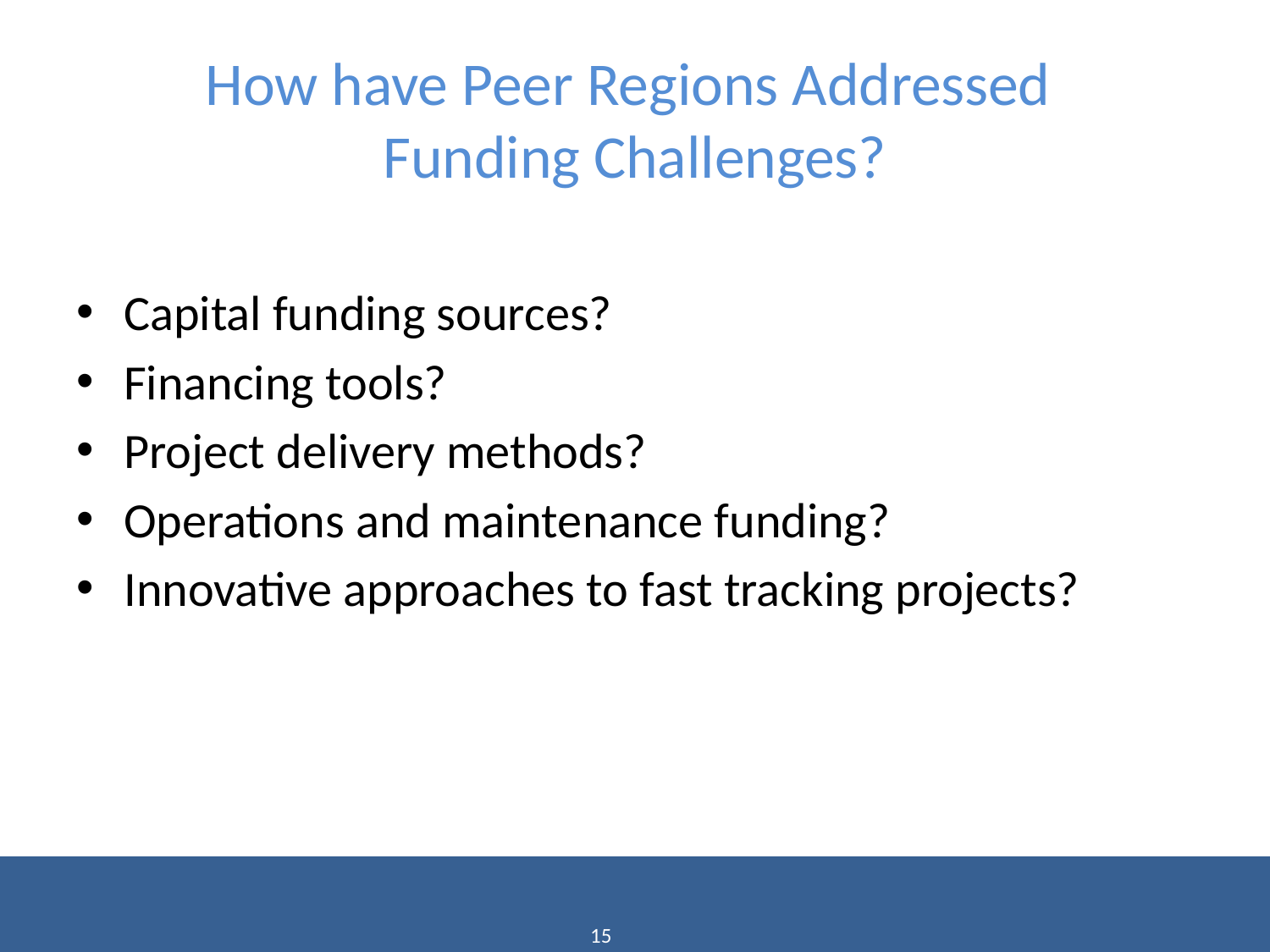

# How have Peer Regions Addressed Funding Challenges?
Capital funding sources?
Financing tools?
Project delivery methods?
Operations and maintenance funding?
Innovative approaches to fast tracking projects?